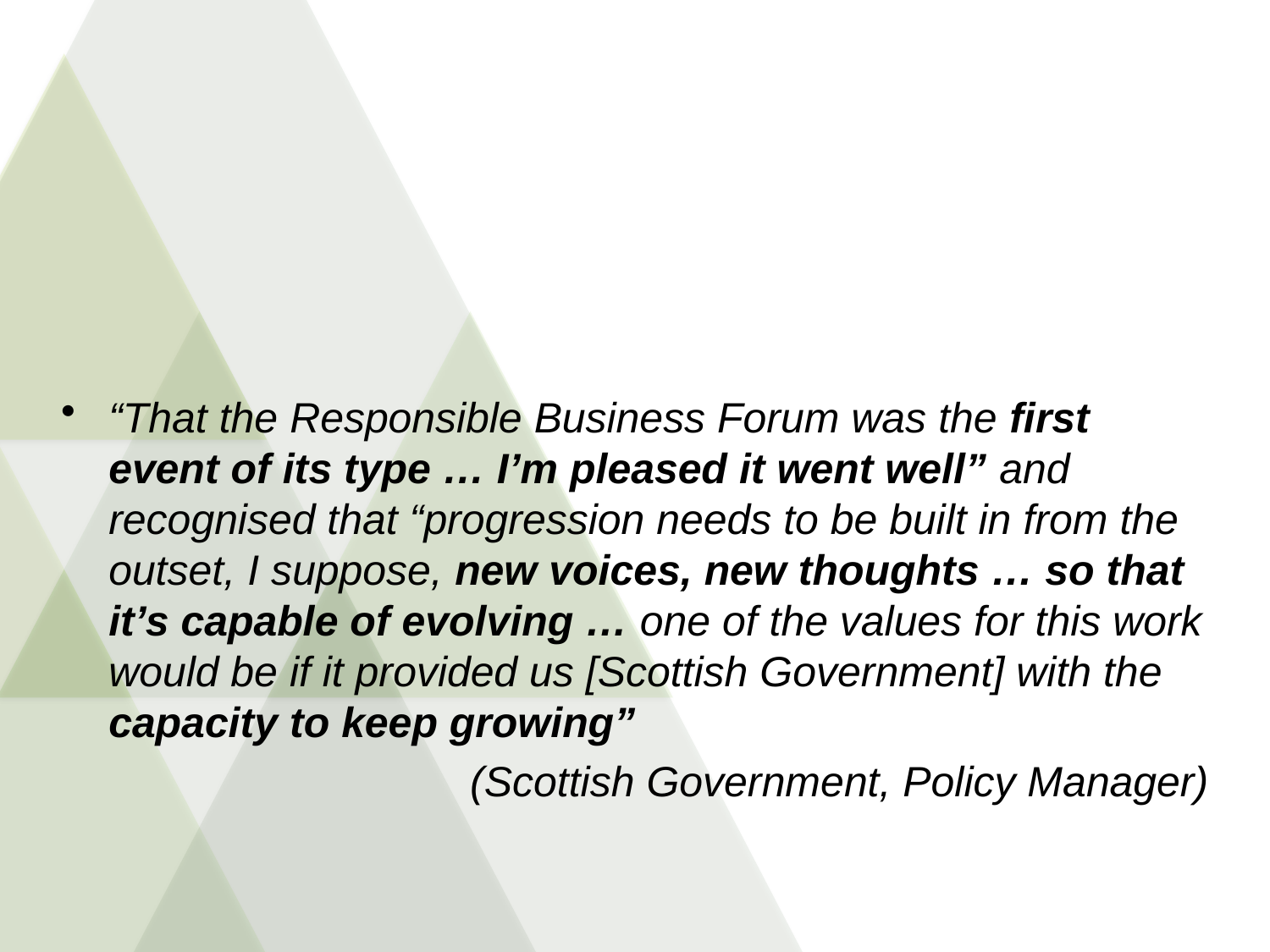

#

“That the Responsible Business Forum was the first event of its type … I’m pleased it went well” and recognised that “progression needs to be built in from the outset, I suppose, new voices, new thoughts … so that it’s capable of evolving … one of the values for this work would be if it provided us [Scottish Government] with the capacity to keep growing”
(Scottish Government, Policy Manager)